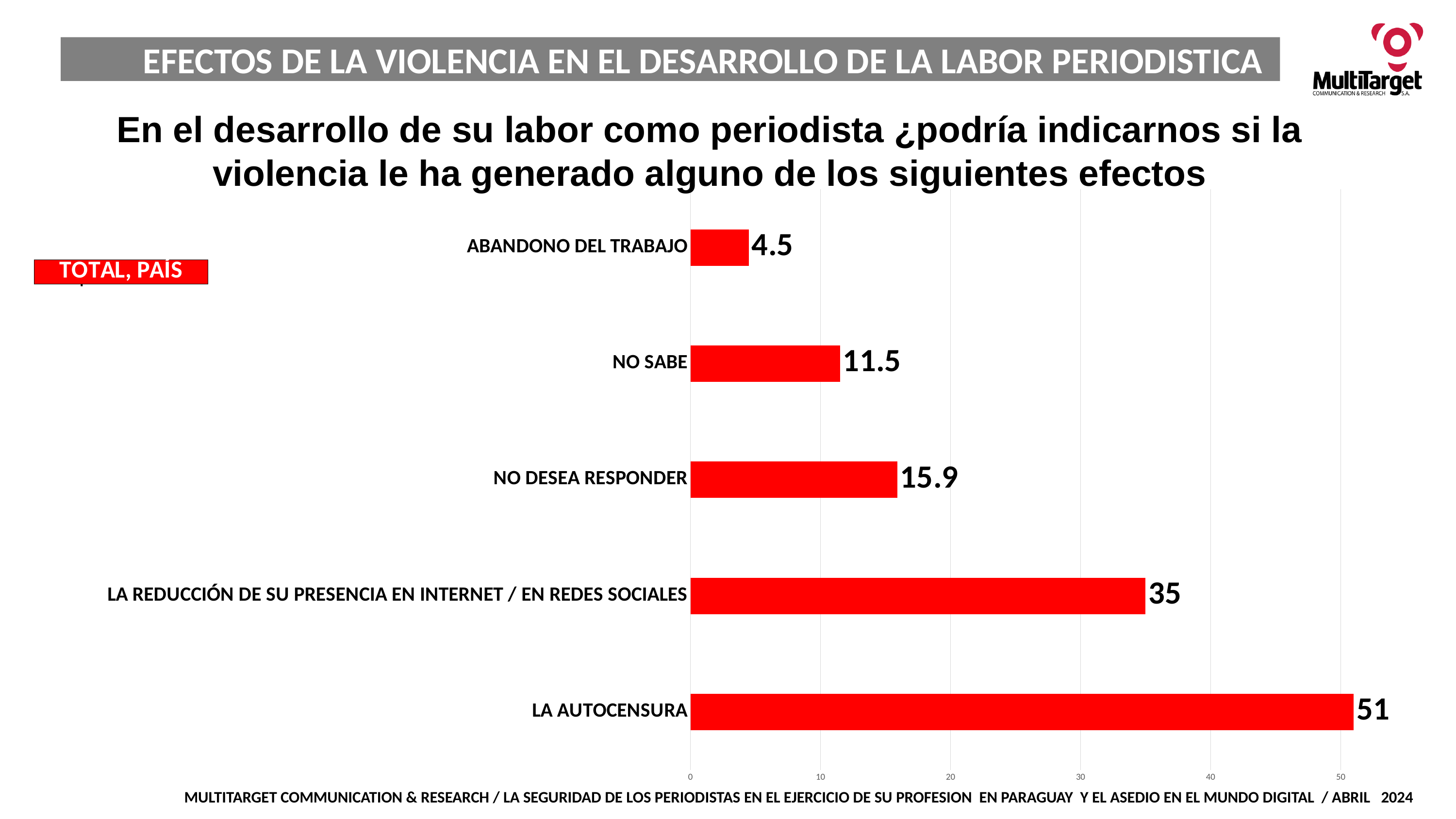

EFECTOS DE LA VIOLENCIA EN EL DESARROLLO DE LA LABOR PERIODISTICA

### Chart

| Category | 0 |
|---|---|
| LA AUTOCENSURA | 51.0 |
| LA REDUCCIÓN DE SU PRESENCIA EN INTERNET / EN REDES SOCIALES | 35.0 |
| NO DESEA RESPONDER | 15.9 |
| NO SABE | 11.5 |
| ABANDONO DEL TRABAJO | 4.5 |
En el desarrollo de su labor como periodista ¿podría indicarnos si la violencia le ha generado alguno de los siguientes efectos

.
MULTITARGET COMMUNICATION & RESEARCH / LA SEGURIDAD DE LOS PERIODISTAS EN EL EJERCICIO DE SU PROFESION  EN PARAGUAY  Y EL ASEDIO EN EL MUNDO DIGITAL  / ABRIL   2024